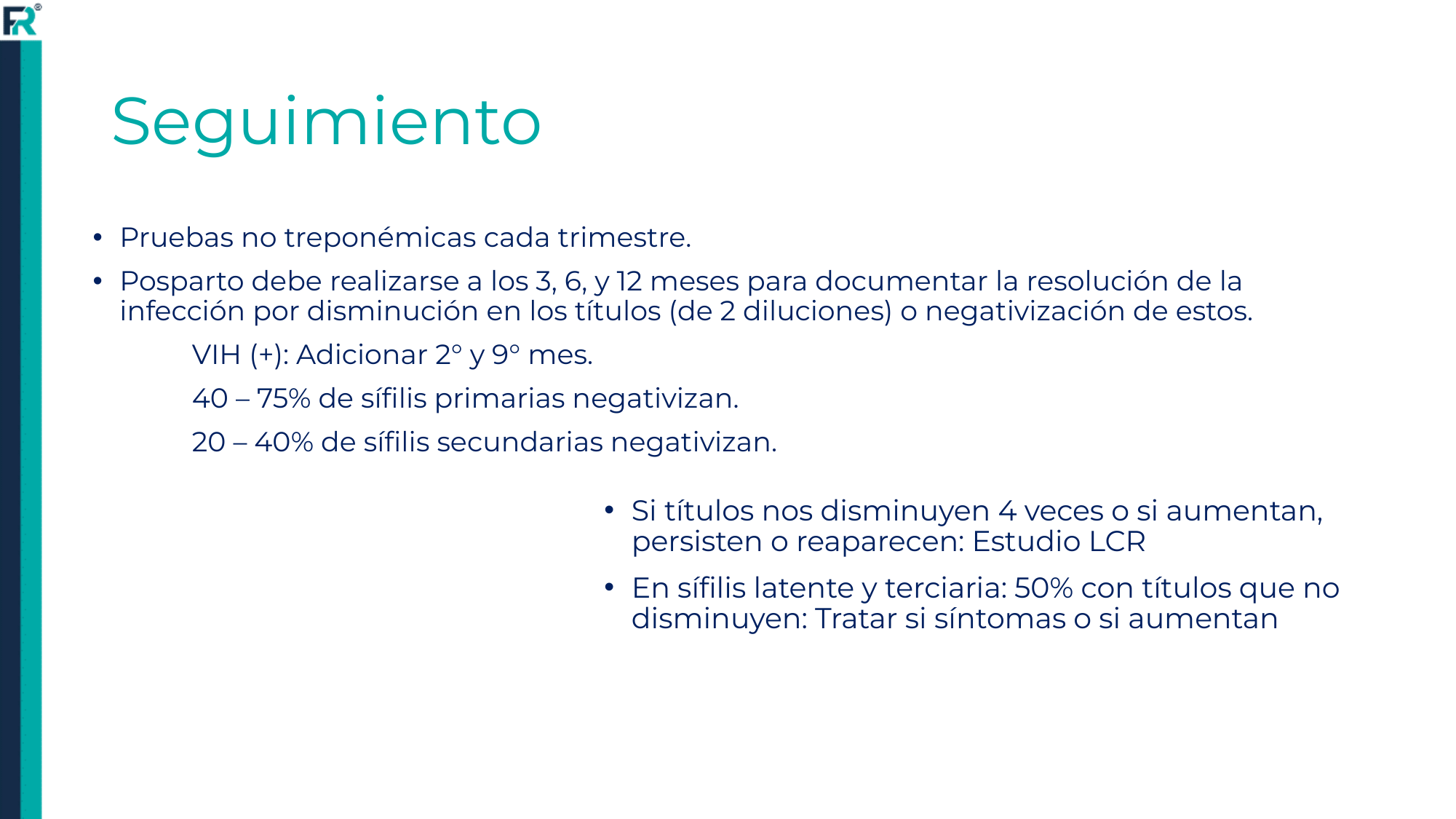

# Seguimiento
Pruebas no treponémicas cada trimestre.
Posparto debe realizarse a los 3, 6, y 12 meses para documentar la resolución de la infección por disminución en los títulos (de 2 diluciones) o negativización de estos.
	VIH (+): Adicionar 2° y 9° mes.
	40 – 75% de sífilis primarias negativizan.
	20 – 40% de sífilis secundarias negativizan.
Si títulos nos disminuyen 4 veces o si aumentan, persisten o reaparecen: Estudio LCR
En sífilis latente y terciaria: 50% con títulos que no disminuyen: Tratar si síntomas o si aumentan